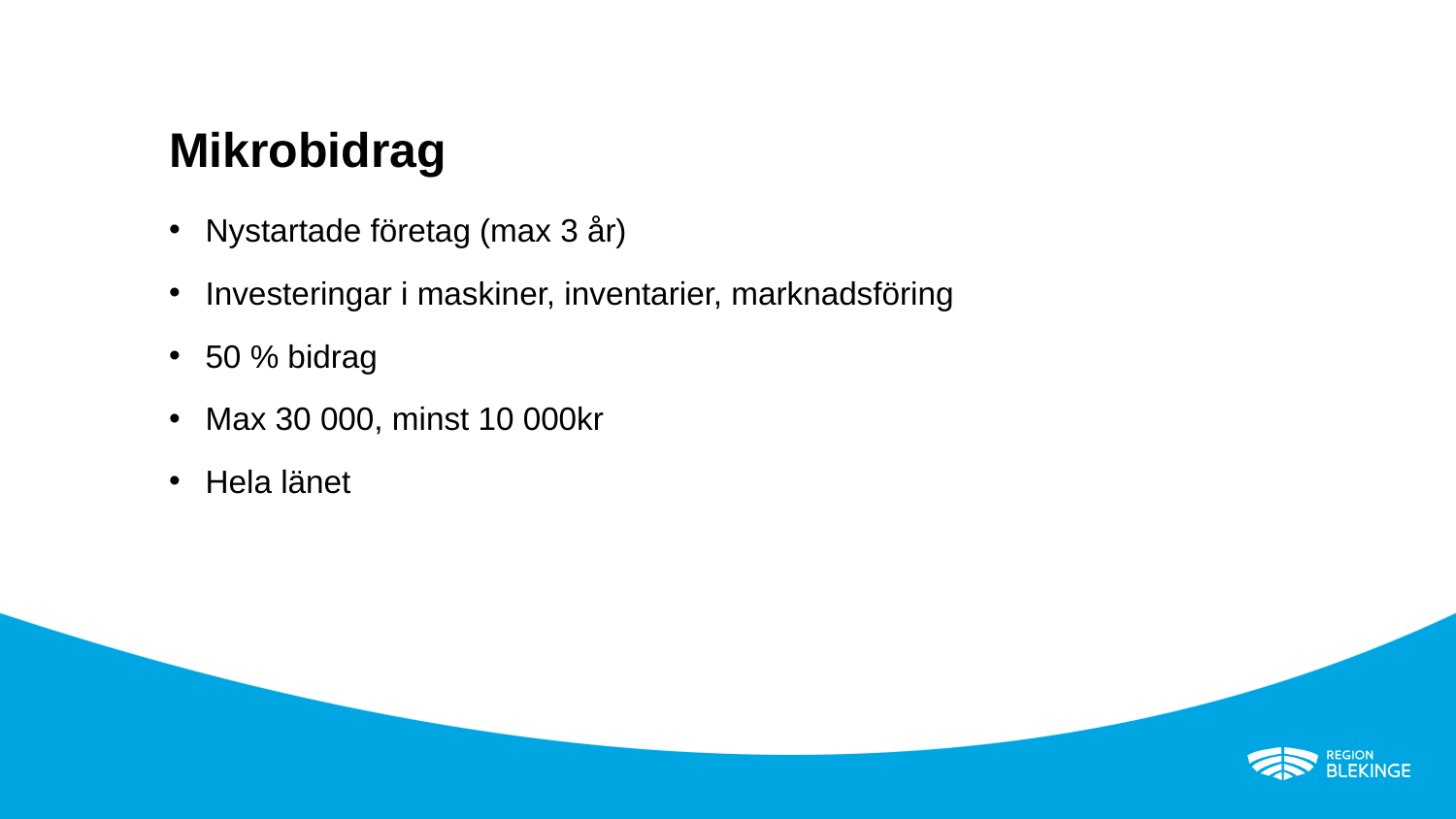

# Mikrobidrag
Nystartade företag (max 3 år)
Investeringar i maskiner, inventarier, marknadsföring
50 % bidrag
Max 30 000, minst 10 000kr
Hela länet